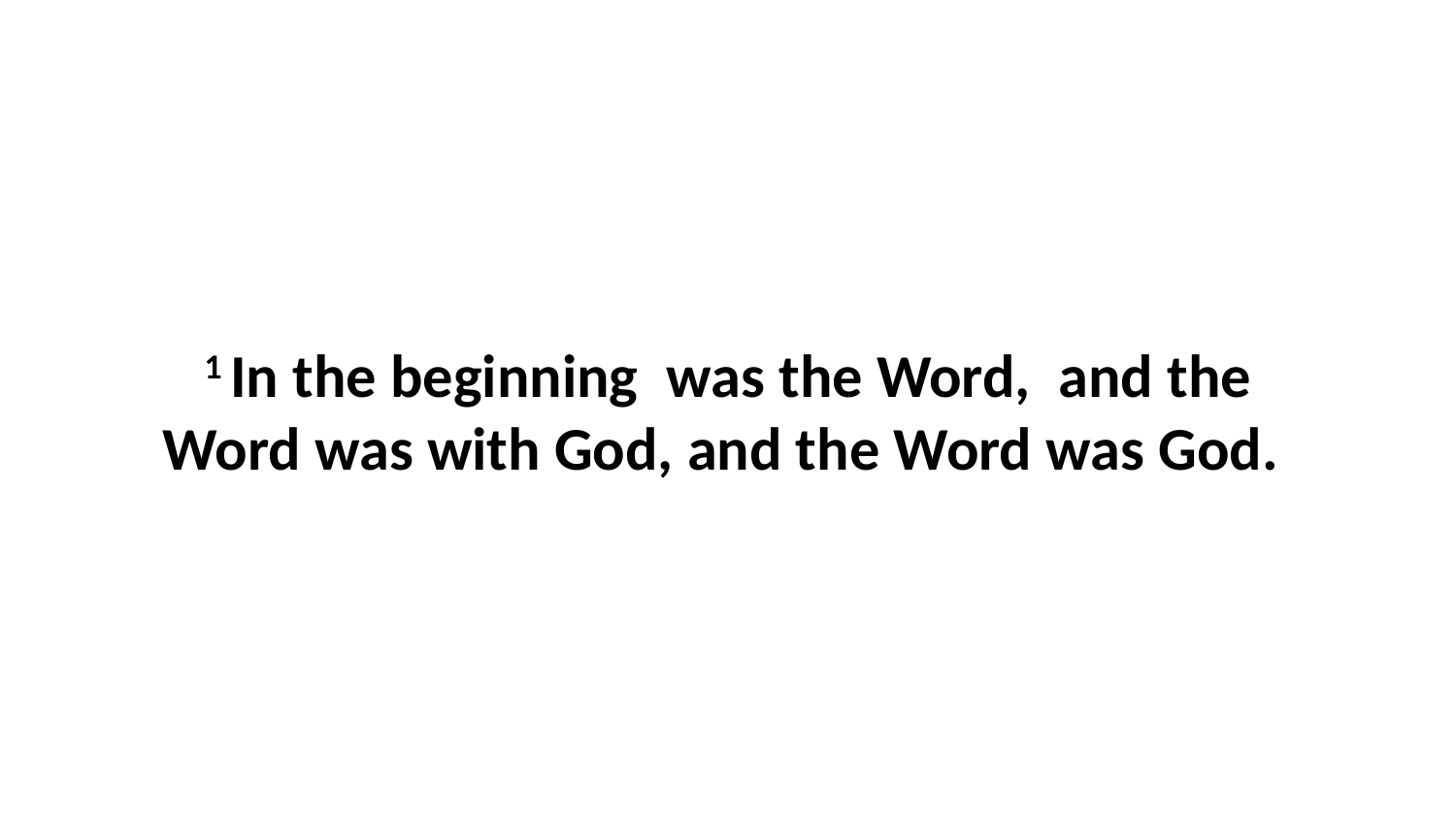

1 In the beginning  was the Word,  and the Word was with God, and the Word was God.